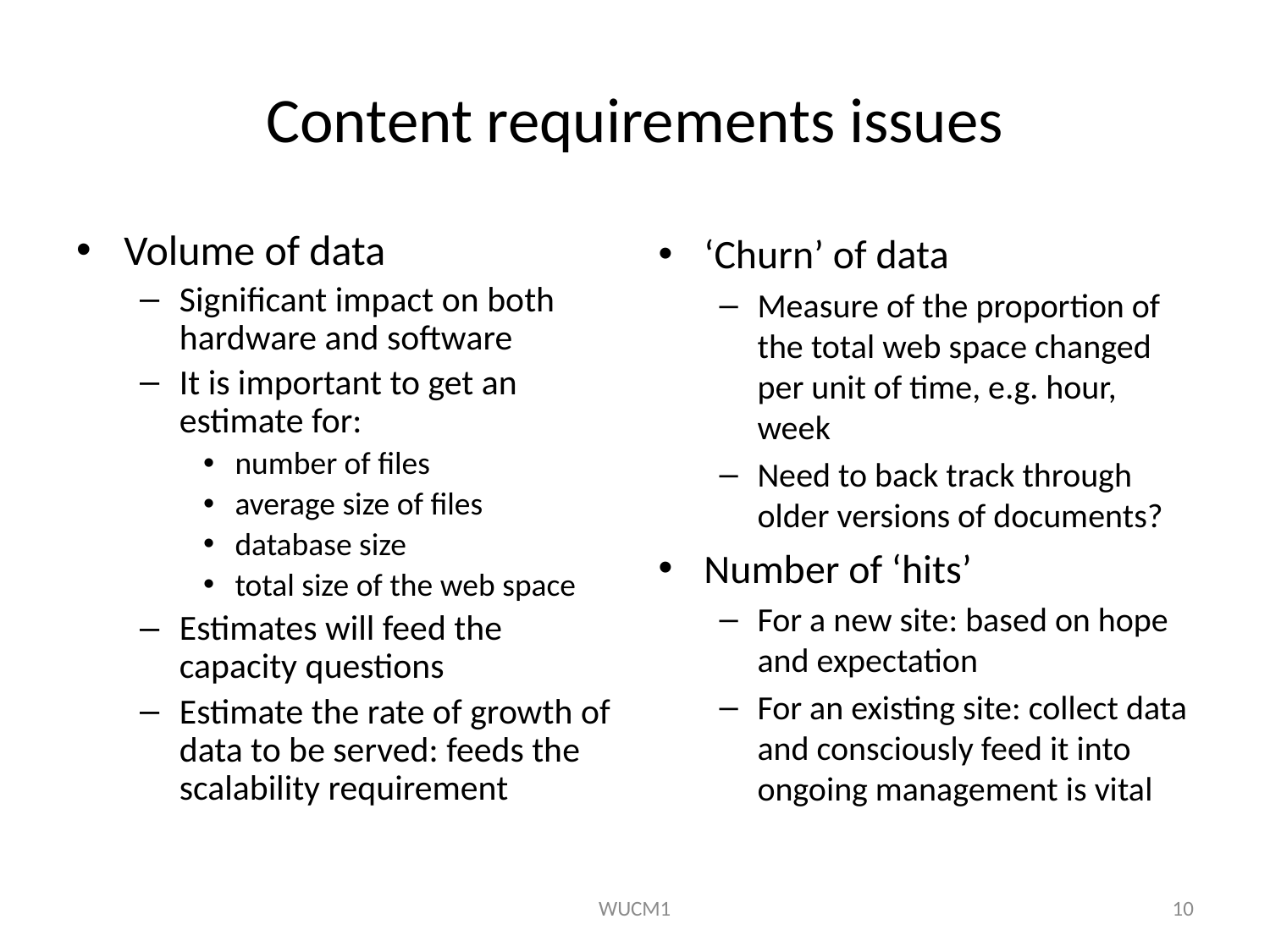

# Content requirements issues
Volume of data
Significant impact on both hardware and software
It is important to get an estimate for:
number of files
average size of files
database size
total size of the web space
Estimates will feed the capacity questions
Estimate the rate of growth of data to be served: feeds the scalability requirement
‘Churn’ of data
Measure of the proportion of the total web space changed per unit of time, e.g. hour, week
Need to back track through older versions of documents?
Number of ‘hits’
For a new site: based on hope and expectation
For an existing site: collect data and consciously feed it into ongoing management is vital
WUCM1
10